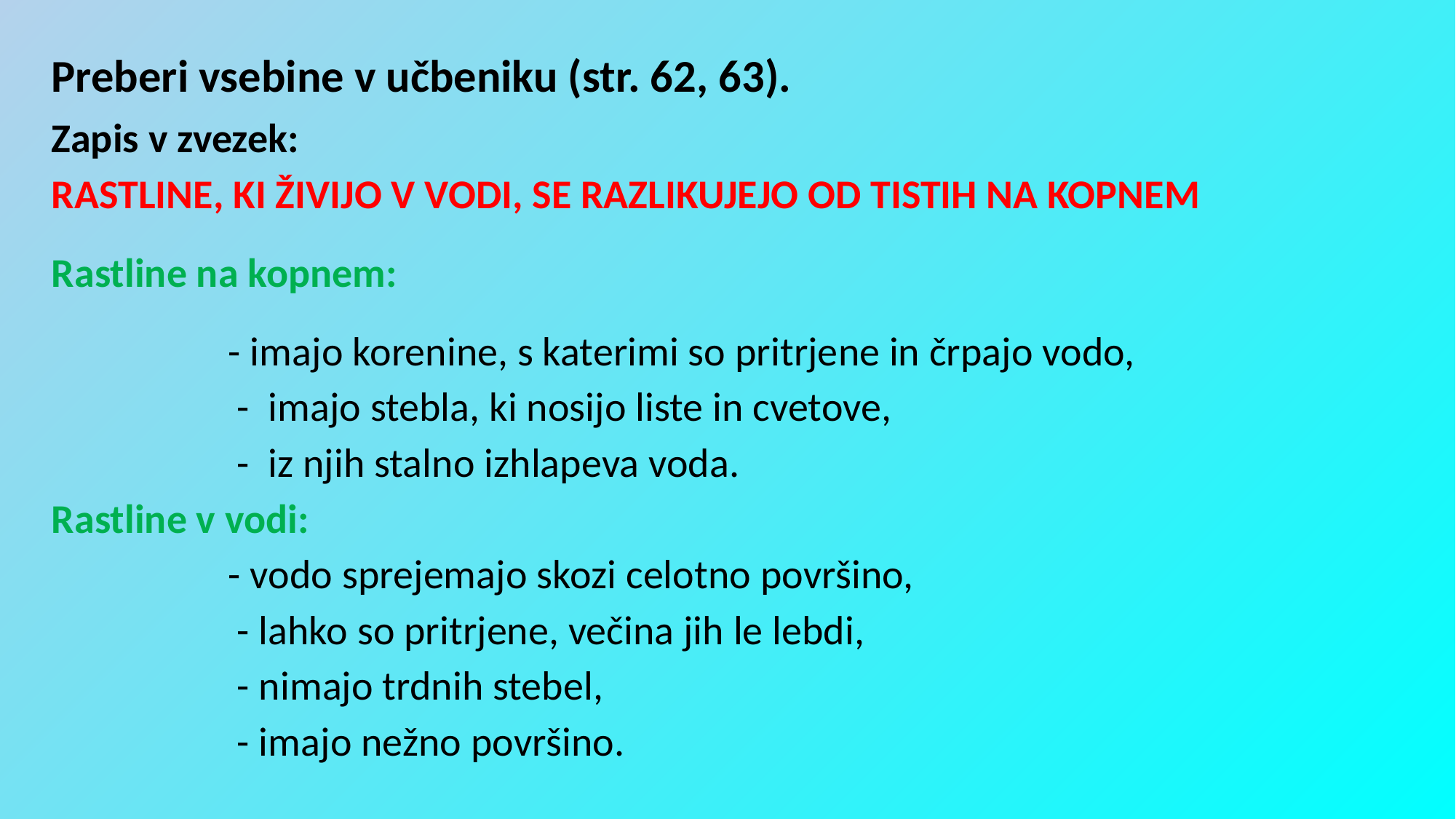

# Preberi vsebine v učbeniku (str. 62, 63).
Zapis v zvezek:
Rastline, ki živijo v vodi, se razlikujejo od tistih na kopnem

Rastline na kopnem:

	          - imajo korenine, s katerimi so pritrjene in črpajo vodo,
                    -  imajo stebla, ki nosijo liste in cvetove,
                    -  iz njih stalno izhlapeva voda.
Rastline v vodi:
	          - vodo sprejemajo skozi celotno površino,
                    - lahko so pritrjene, večina jih le lebdi,
                    - nimajo trdnih stebel,
                    - imajo nežno površino.